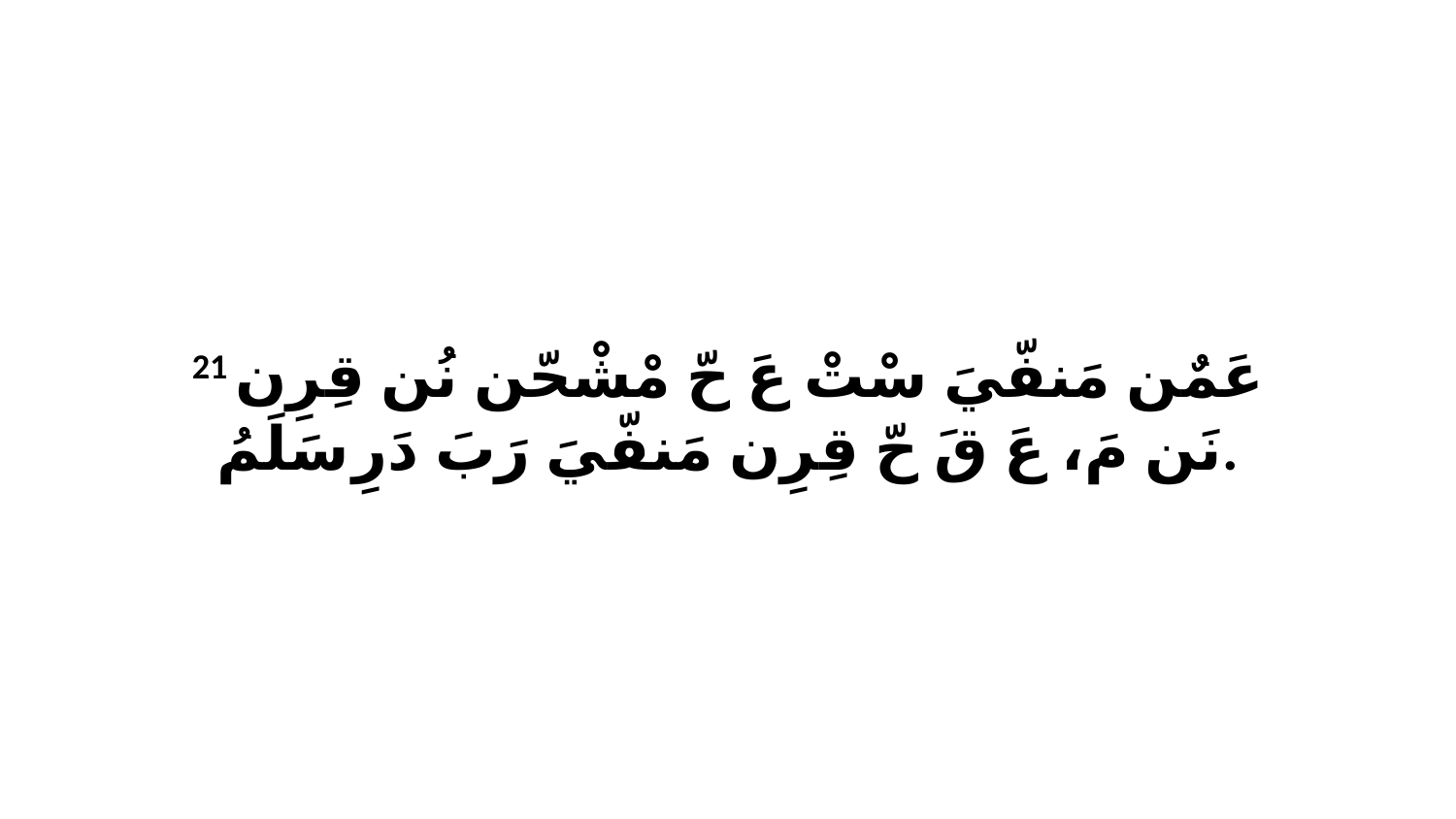

21 عَمٌن مَنفّيَ سْتْ عَ حّ مْشْحّن نُن قِرِن نَن مَ، عَ قَ حّ قِرِن مَنفّيَ رَبَ دَرِ سَلَمُ.